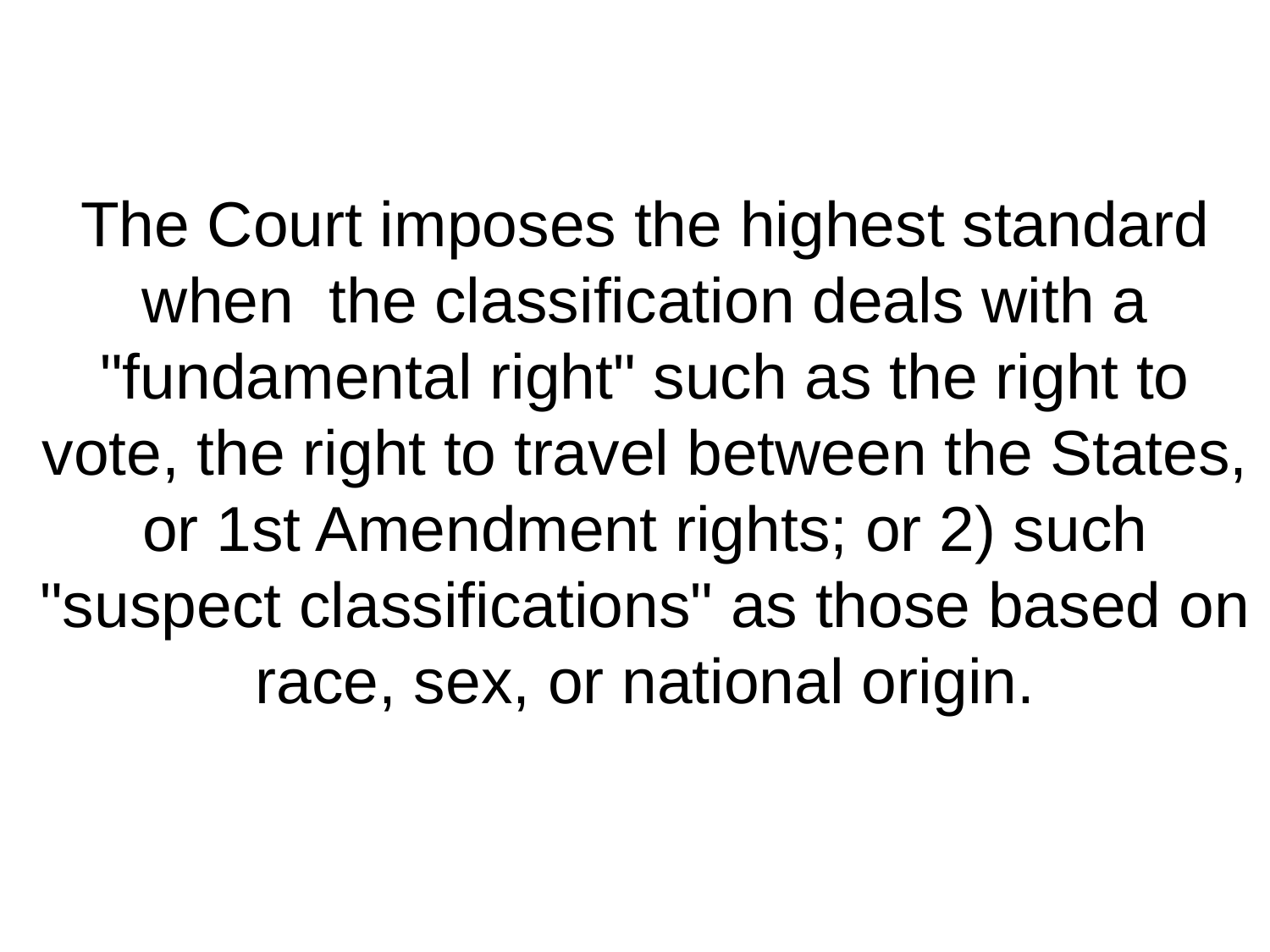

The Court imposes the highest standard when  the classification deals with a "fundamental right" such as the right to vote, the right to travel between the States, or 1st Amendment rights; or 2) such "suspect classifications" as those based on race, sex, or national origin.